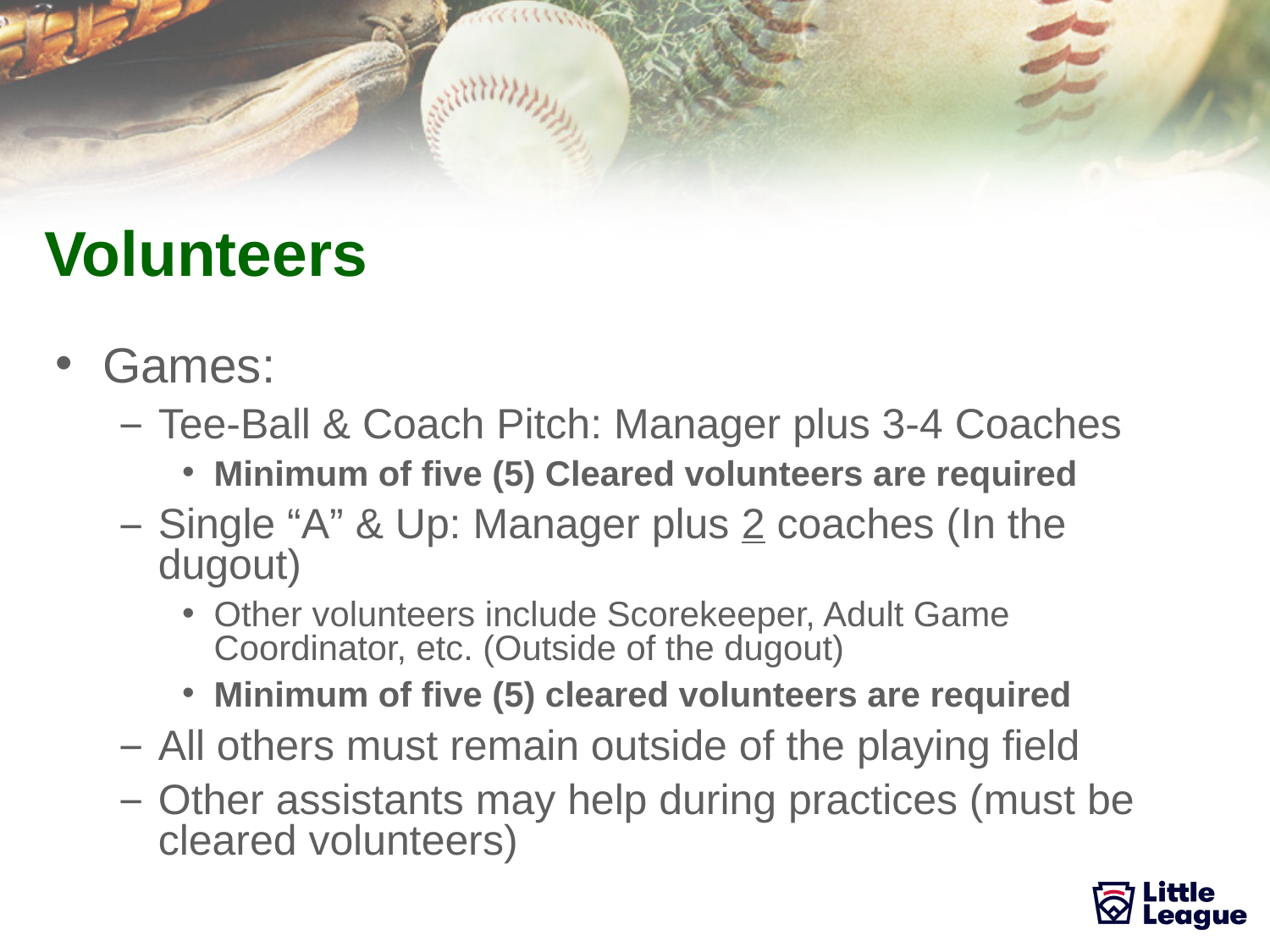

# Volunteers
Games:
Tee-Ball & Coach Pitch: Manager plus 3-4 Coaches
Minimum of five (5) Cleared volunteers are required
Single “A” & Up: Manager plus 2 coaches (In the dugout)
Other volunteers include Scorekeeper, Adult Game Coordinator, etc. (Outside of the dugout)
Minimum of five (5) cleared volunteers are required
All others must remain outside of the playing field
Other assistants may help during practices (must be cleared volunteers)